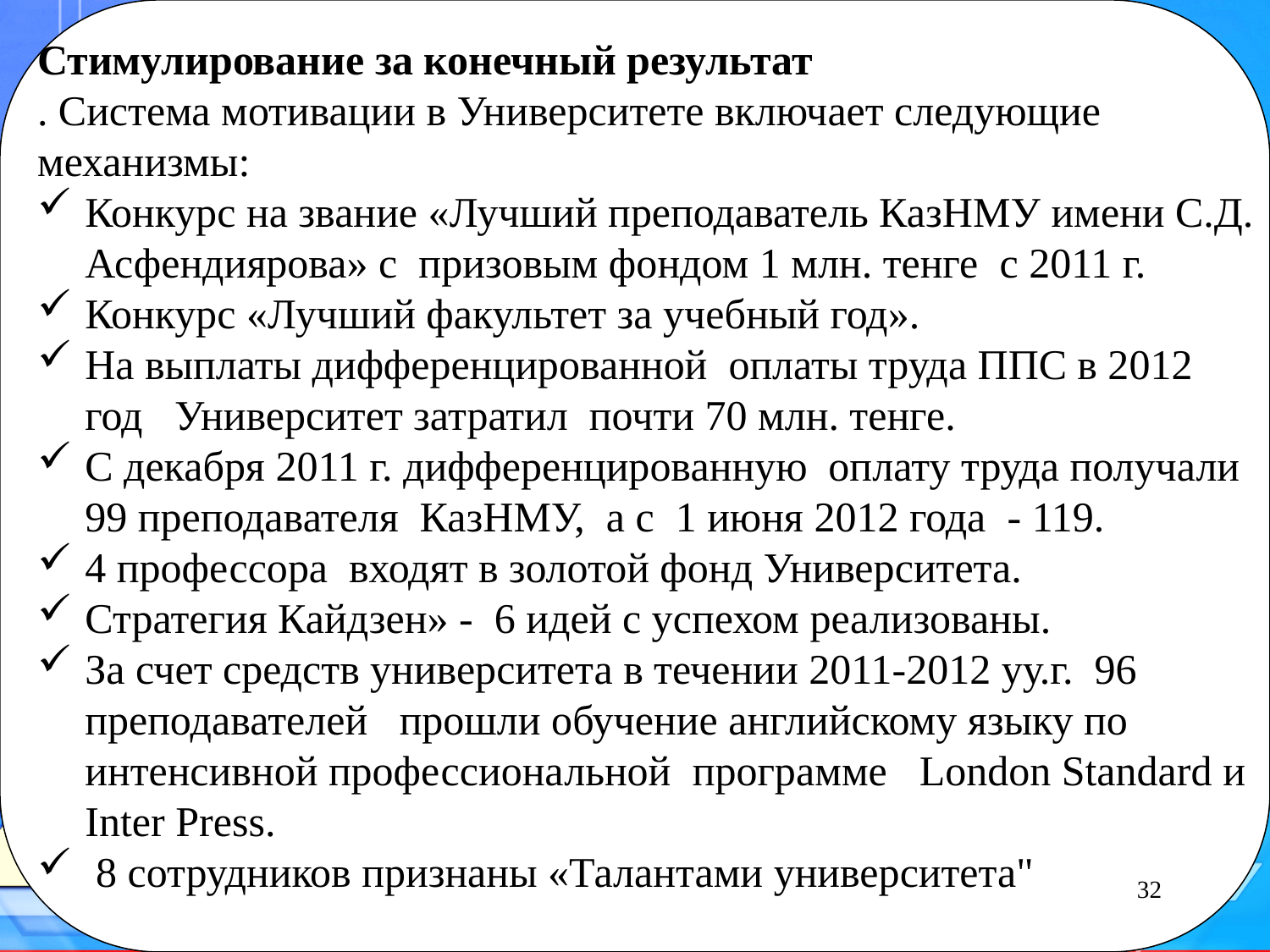

Стимулирование за конечный результат
. Система мотивации в Университете включает следующие механизмы:
Конкурс на звание «Лучший преподаватель КазНМУ имени С.Д. Асфендиярова» с  призовым фондом 1 млн. тенге  с 2011 г.
Конкурс «Лучший факультет за учебный год».
На выплаты дифференцированной  оплаты труда ППС в 2012 год   Университет затратил  почти 70 млн. тенге.
С декабря 2011 г. дифференцированную  оплату труда получали 99 преподавателя  КазНМУ,  а с  1 июня 2012 года  - 119.
4 профессора  входят в золотой фонд Университета.
Стратегия Кайдзен» -  6 идей с успехом реализованы.
За счет средств университета в течении 2011-2012 уу.г.  96 преподавателей   прошли обучение английскому языку по интенсивной профессиональной  программе   London Standard и  Inter Press.
 8 сотрудников признаны «Талантами университета"
32